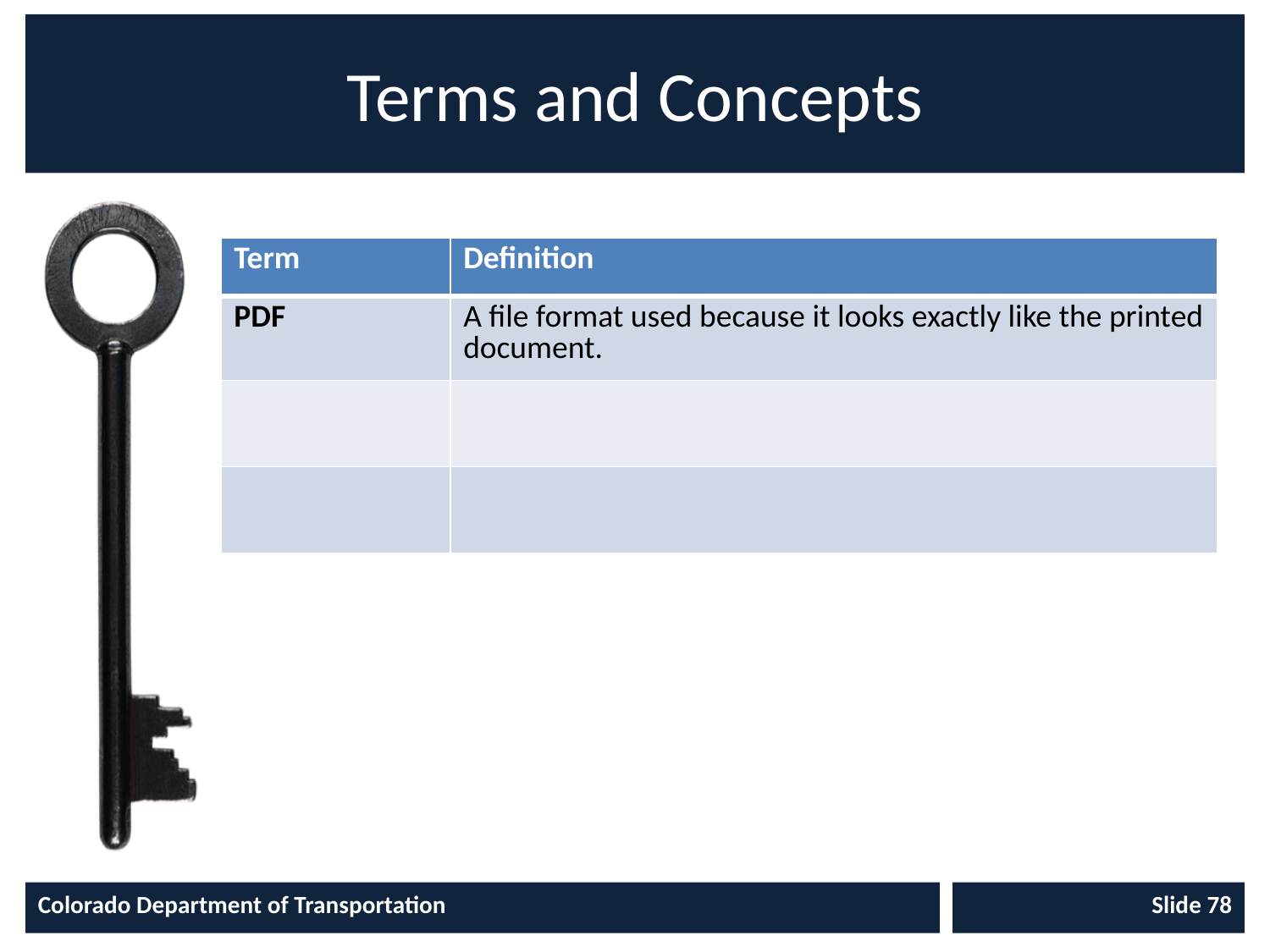

# Terms and Concepts
| Term | Definition |
| --- | --- |
| PDF | A file format used because it looks exactly like the printed document. |
|  |  |
|  |  |
Colorado Department of Transportation
Slide 78